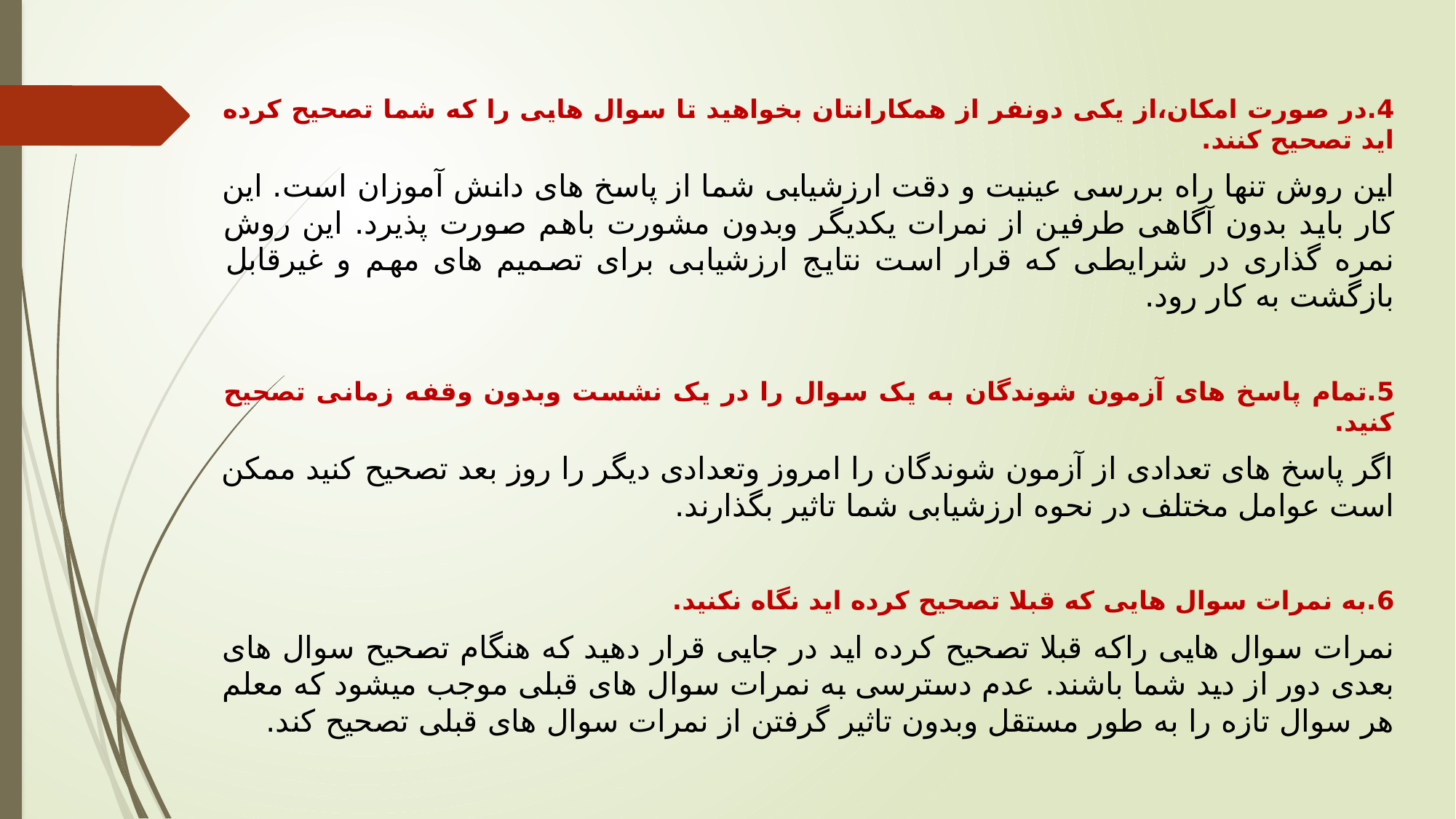

4.در صورت امکان،از یکی دونفر از همکارانتان بخواهید تا سوال هایی را که شما تصحیح کرده اید تصحیح کنند.
این روش تنها راه بررسی عینیت و دقت ارزشیابی شما از پاسخ های دانش آموزان است. این کار باید بدون آگاهی طرفین از نمرات یکدیگر وبدون مشورت باهم صورت پذیرد. این روش نمره گذاری در شرایطی که قرار است نتایج ارزشیابی برای تصمیم های مهم و غیرقابل بازگشت به کار رود.

5.تمام پاسخ های آزمون شوندگان به یک سوال را در یک نشست وبدون وقفه زمانی تصحیح کنید.
اگر پاسخ های تعدادی از آزمون شوندگان را امروز وتعدادی دیگر را روز بعد تصحیح کنید ممکن است عوامل مختلف در نحوه ارزشیابی شما تاثیر بگذارند.

6.به نمرات سوال هایی که قبلا تصحیح کرده اید نگاه نکنید.
نمرات سوال هایی راکه قبلا تصحیح کرده اید در جایی قرار دهید که هنگام تصحیح سوال های بعدی دور از دید شما باشند. عدم دسترسی به نمرات سوال های قبلی موجب میشود که معلم هر سوال تازه را به طور مستقل وبدون تاثیر گرفتن از نمرات سوال های قبلی تصحیح کند.